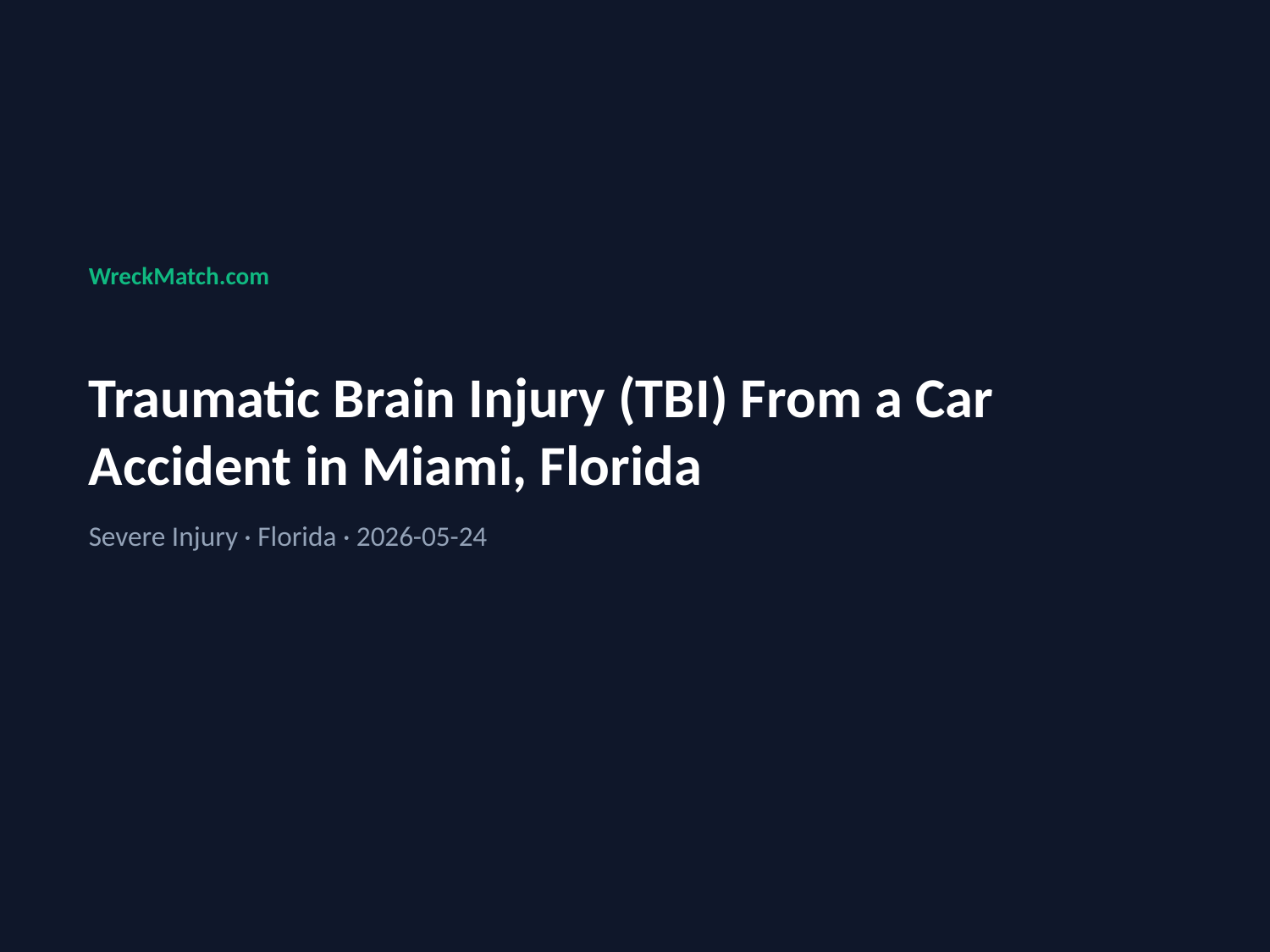

WreckMatch.com
Traumatic Brain Injury (TBI) From a Car Accident in Miami, Florida
Severe Injury · Florida · 2026-05-24